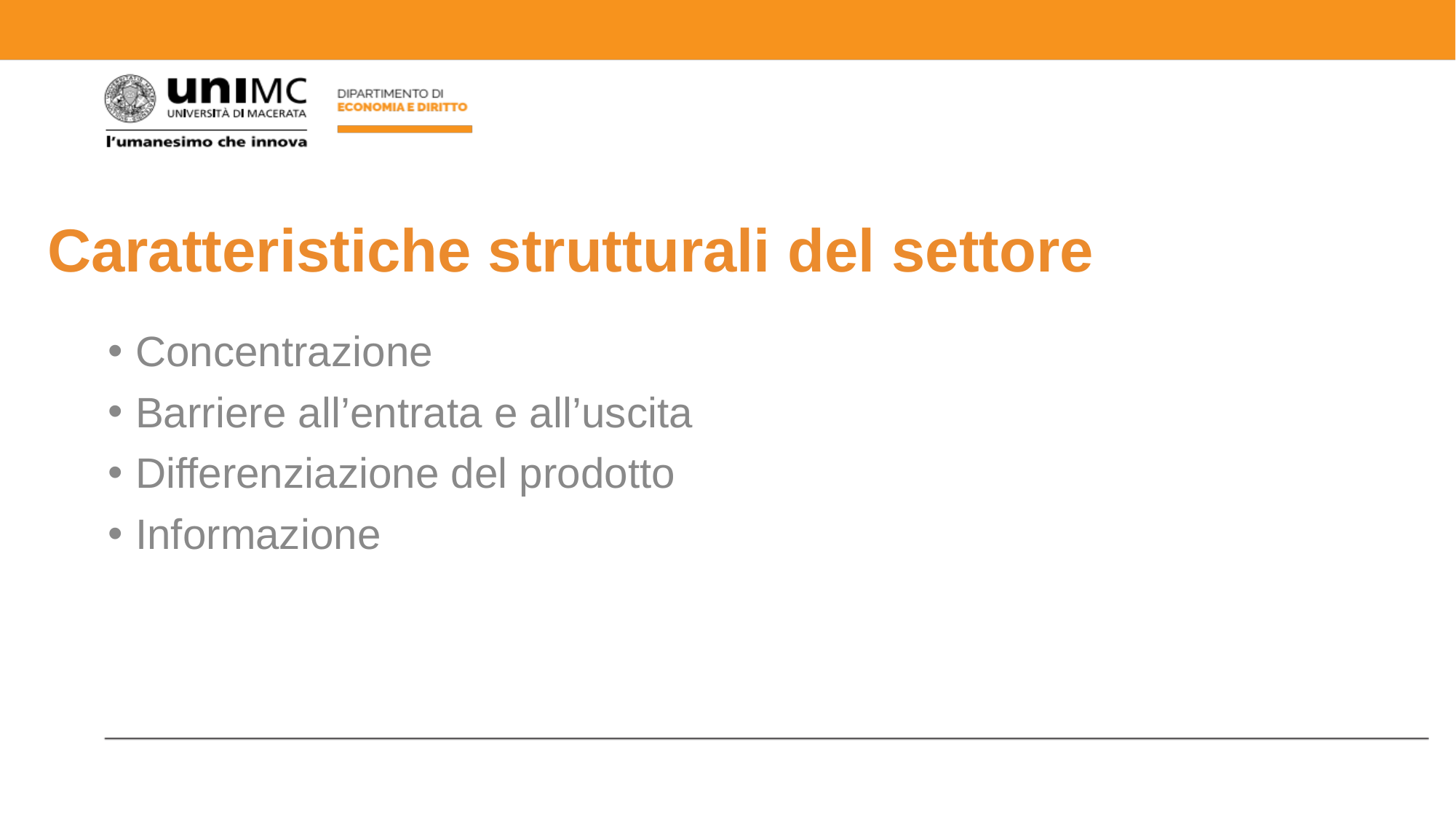

# Caratteristiche strutturali del settore
Concentrazione
Barriere all’entrata e all’uscita
Differenziazione del prodotto
Informazione